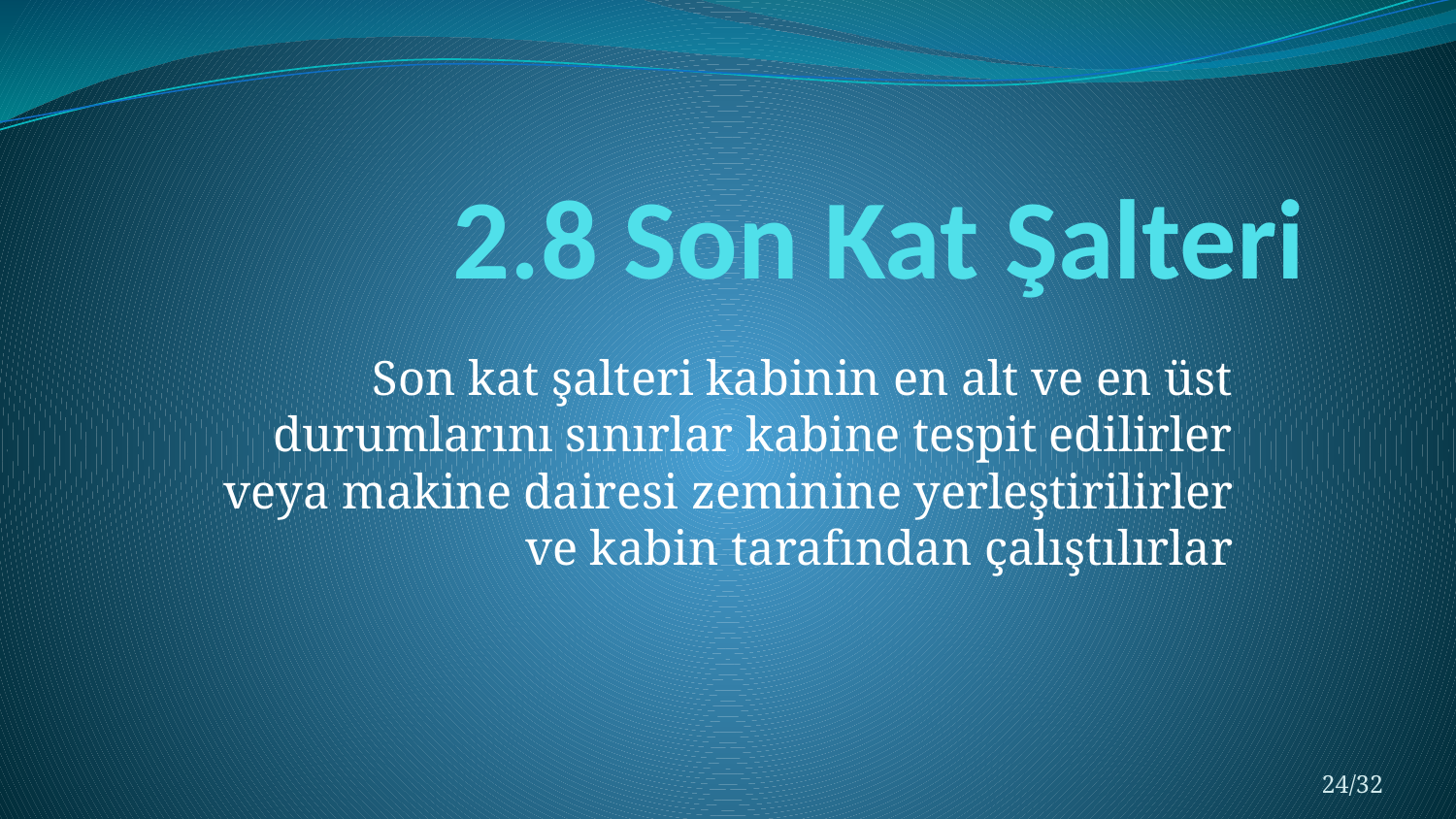

# 2.8 Son Kat Şalteri
Son kat şalteri kabinin en alt ve en üst durumlarını sınırlar kabine tespit edilirler veya makine dairesi zeminine yerleştirilirler ve kabin tarafından çalıştılırlar
24/32